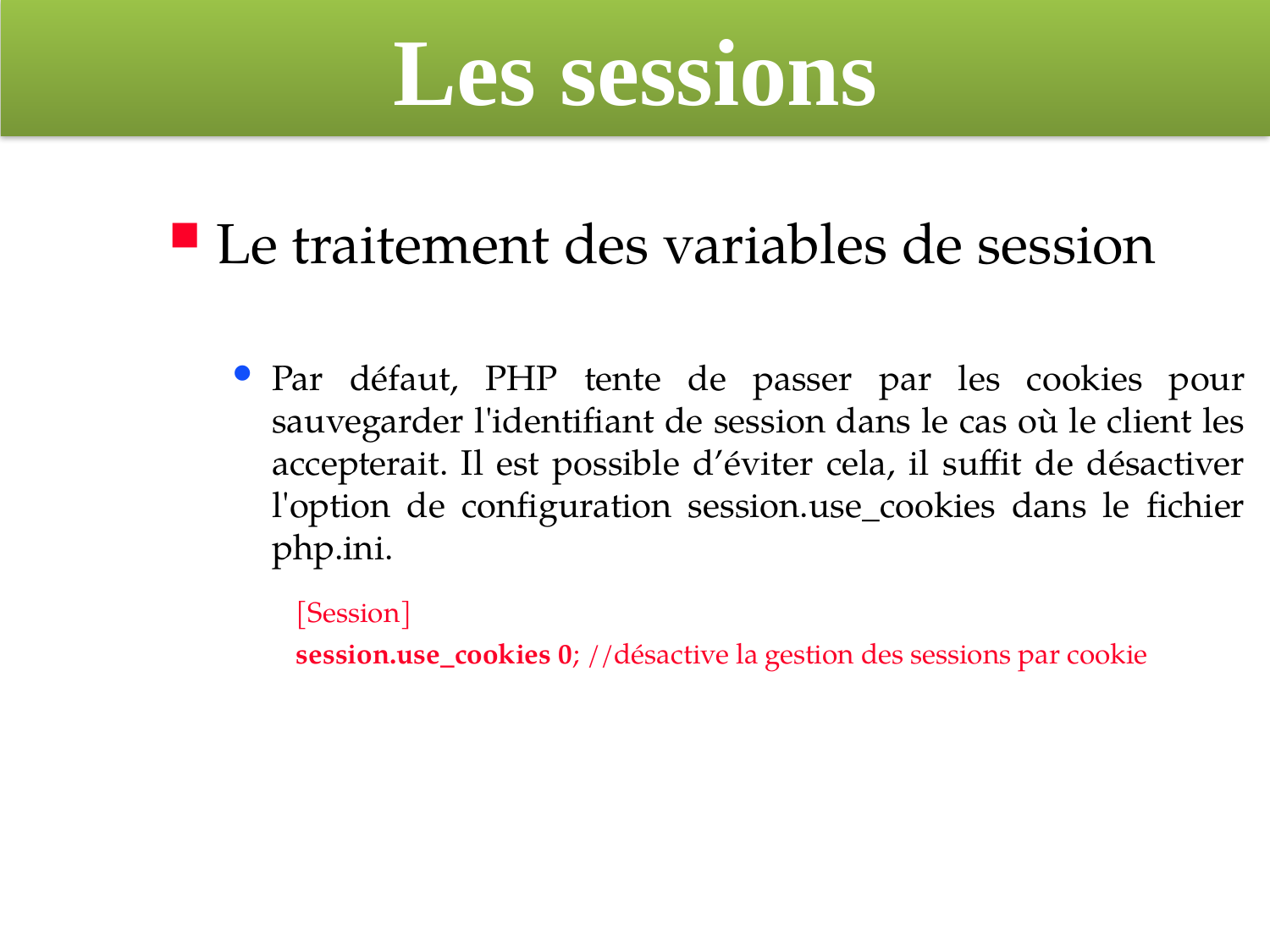

# Les sessions
Le traitement des variables de session

Par défaut, PHP tente de passer par les cookies pour sauvegarder l'identifiant de session dans le cas où le client les accepterait. Il est possible d’éviter cela, il suffit de désactiver l'option de configuration session.use_cookies dans le fichier php.ini.

[Session]
session.use_cookies 0; //désactive la gestion des sessions par cookie